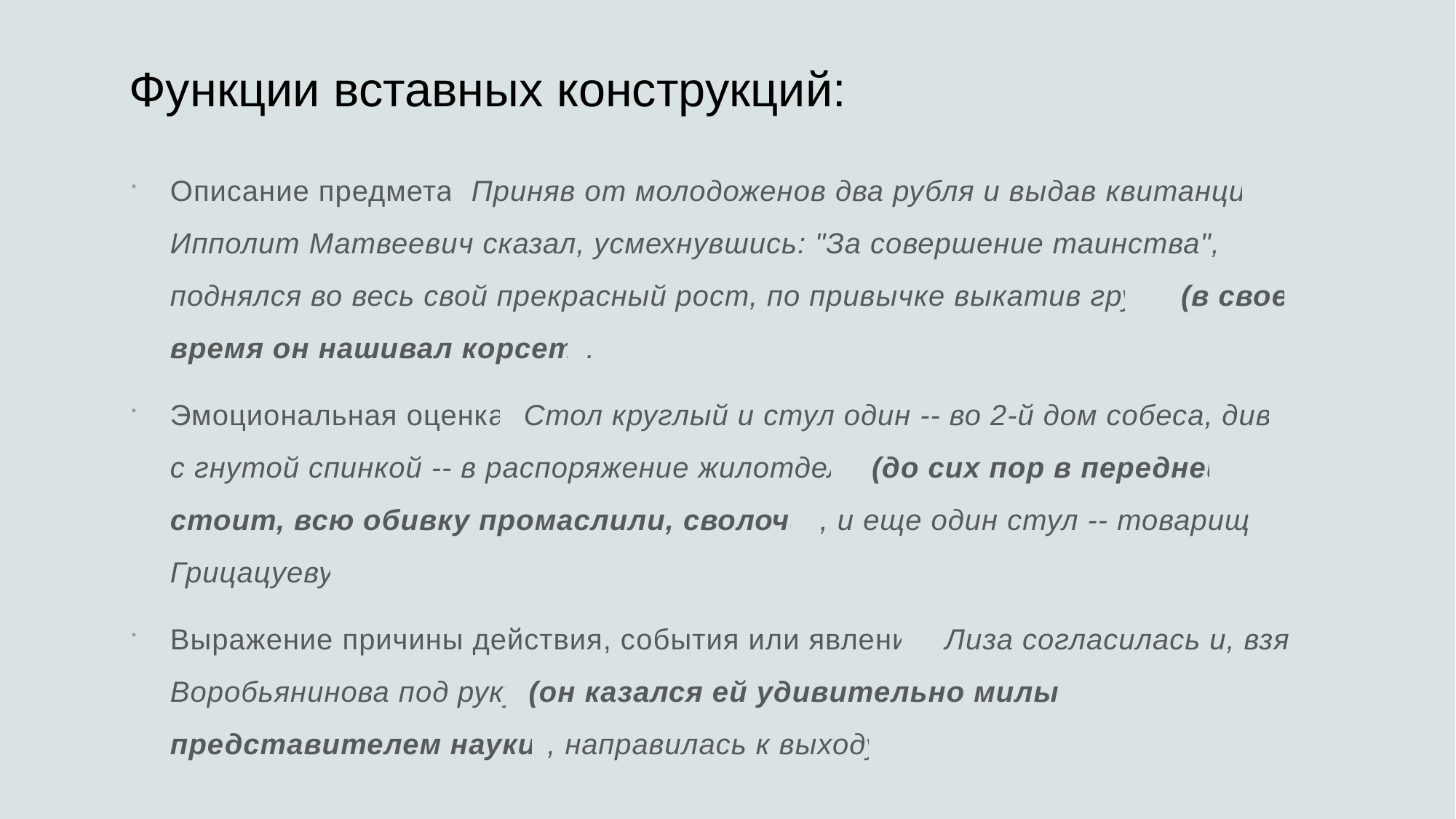

# Функции вставных конструкций:
Описание предмета. Приняв от молодоженов два рубля и выдав квитанцию, Ипполит Матвеевич сказал, усмехнувшись: "За совершение таинства", - и поднялся во весь свой прекрасный рост, по привычке выкатив грудь (в свое время он нашивал корсет).
Эмоциональная оценка. Стол круглый и стул один -- во 2-й дом собеса, диван с гнутой спинкой -- в распоряжение жилотдела (до сих пор в передней стоит, всю обивку промаслили, сволочи), и еще один стул -- товарищу Грицацуеву.
Выражение причины действия, события или явления. Лиза согласилась и, взяв Воробьянинова под руку (он казался ей удивительно милым представителем науки), направилась к выходу.